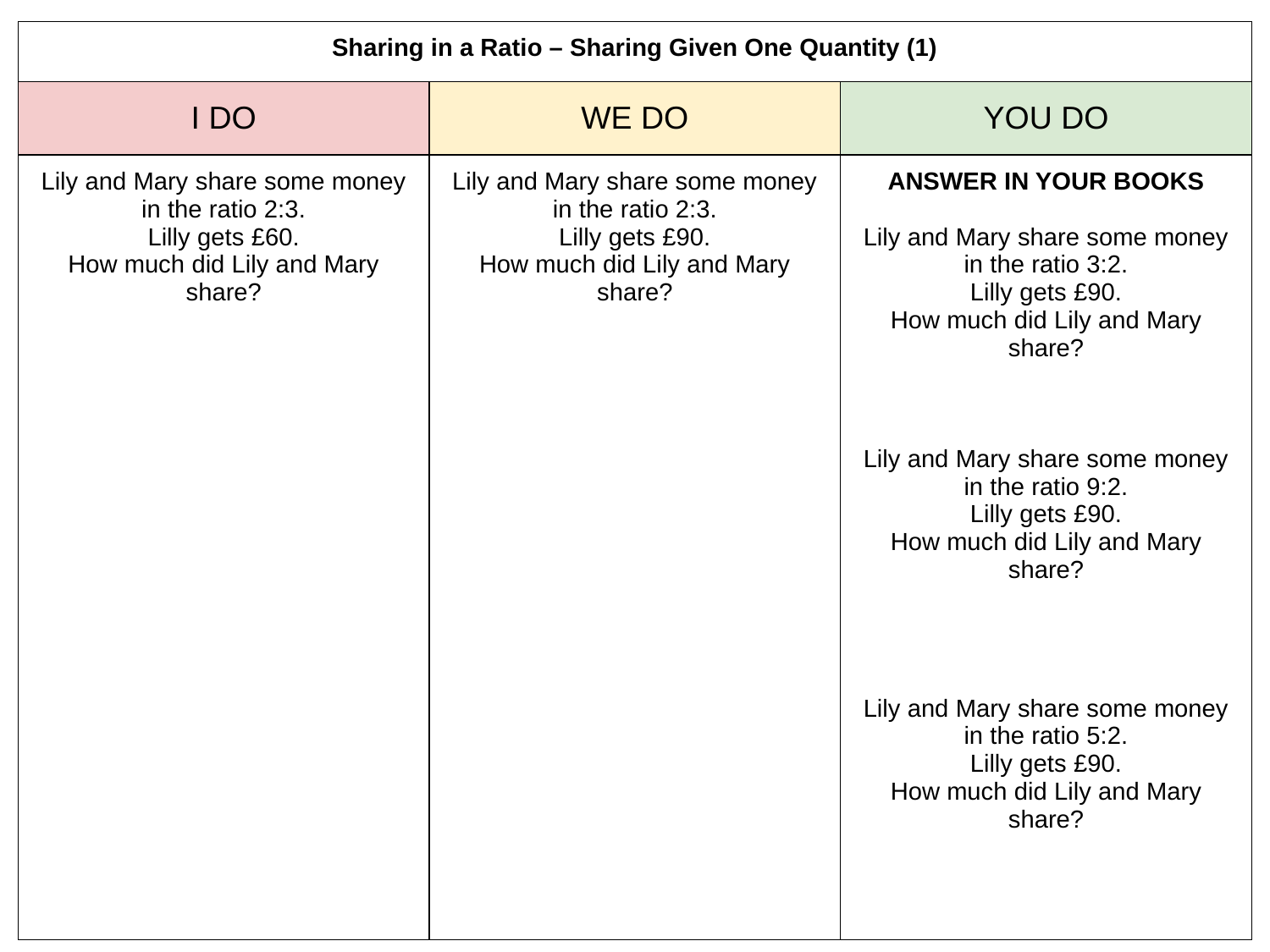

| Sharing in a Ratio – Sharing Given One Quantity (1) |  |  |
| --- | --- | --- |
| I DO | WE DO | YOU DO |
| Lily and Mary share some money in the ratio 2:3. Lilly gets £60. How much did Lily and Mary share? | Lily and Mary share some money in the ratio 2:3. Lilly gets £90. How much did Lily and Mary share? | ANSWER IN YOUR BOOKS Lily and Mary share some money in the ratio 3:2. Lilly gets £90. How much did Lily and Mary share? Lily and Mary share some money in the ratio 9:2. Lilly gets £90. How much did Lily and Mary share? Lily and Mary share some money in the ratio 5:2. Lilly gets £90. How much did Lily and Mary share? |